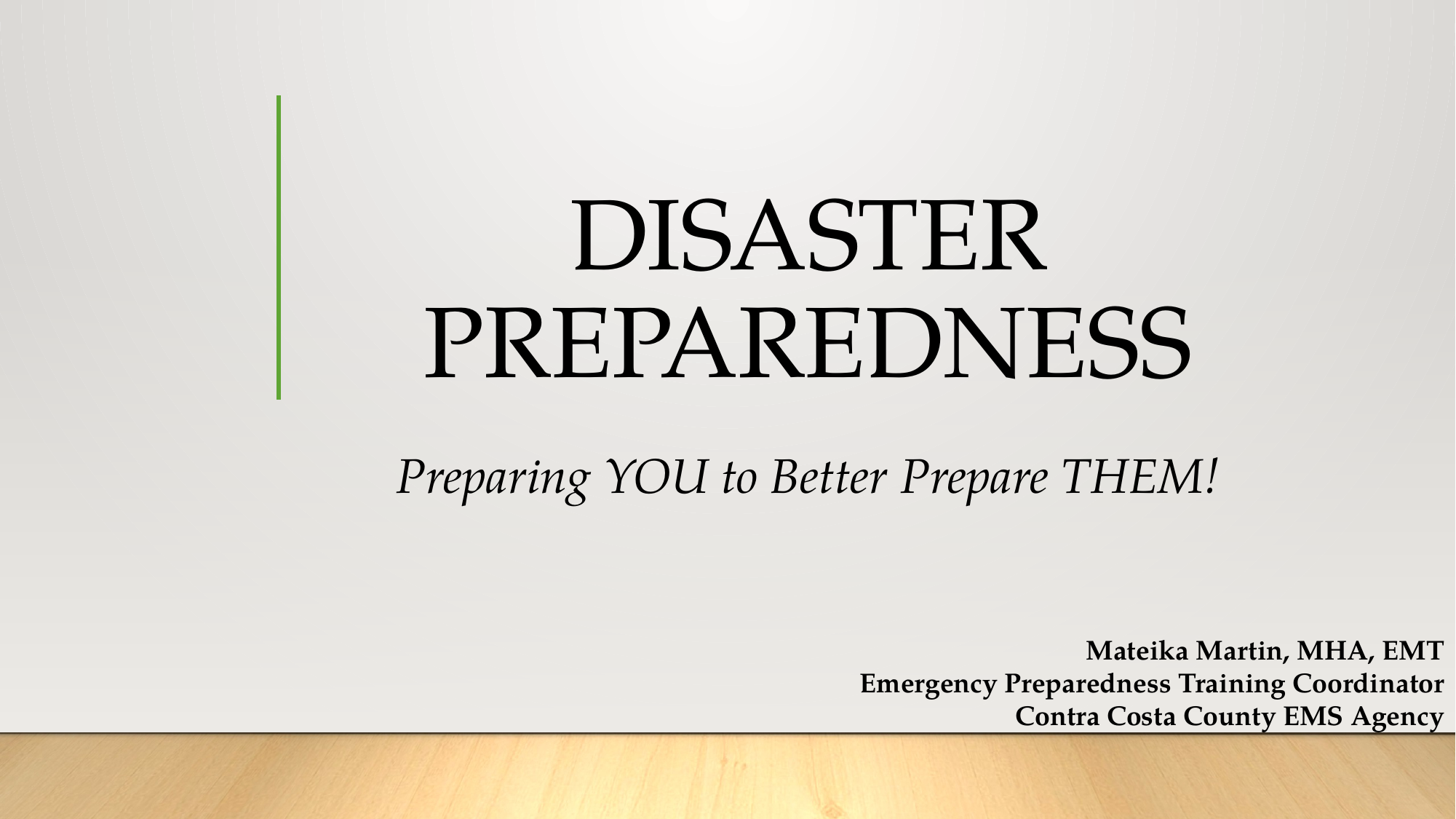

# DISASTER PREPAREDNESS
Preparing YOU to Better Prepare THEM!
Mateika Martin, MHA, EMT
Emergency Preparedness Training Coordinator
Contra Costa County EMS Agency